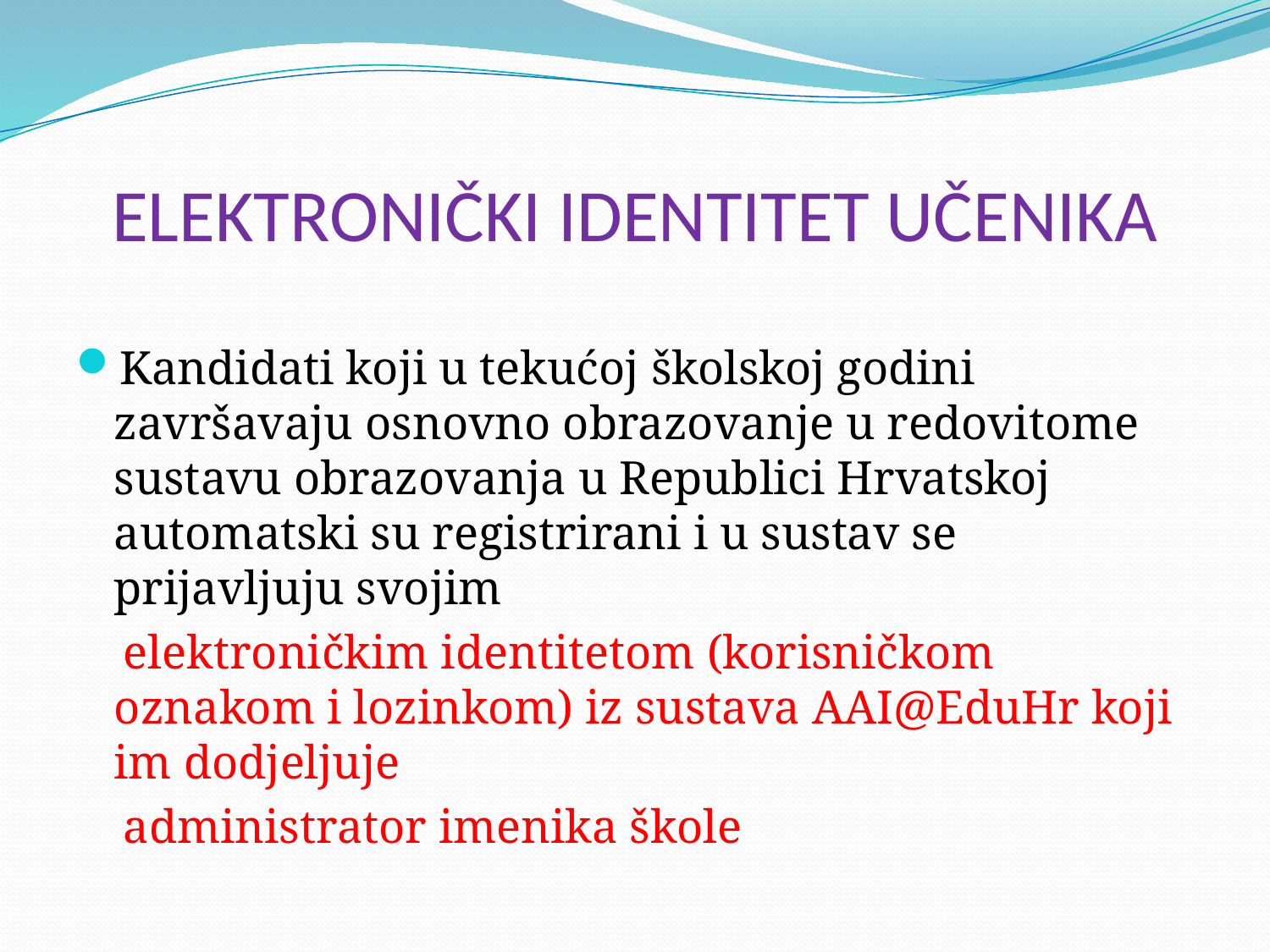

# ELEKTRONIČKI IDENTITET UČENIKA

Kandidati koji u tekućoj školskoj godini završavaju osnovno obrazovanje u redovitome sustavu obrazovanja u Republici Hrvatskoj automatski su registrirani i u sustav se prijavljuju svojim
    elektroničkim identitetom (korisničkom oznakom i lozinkom) iz sustava AAI@EduHr koji im dodjeljuje
    administrator imenika škole